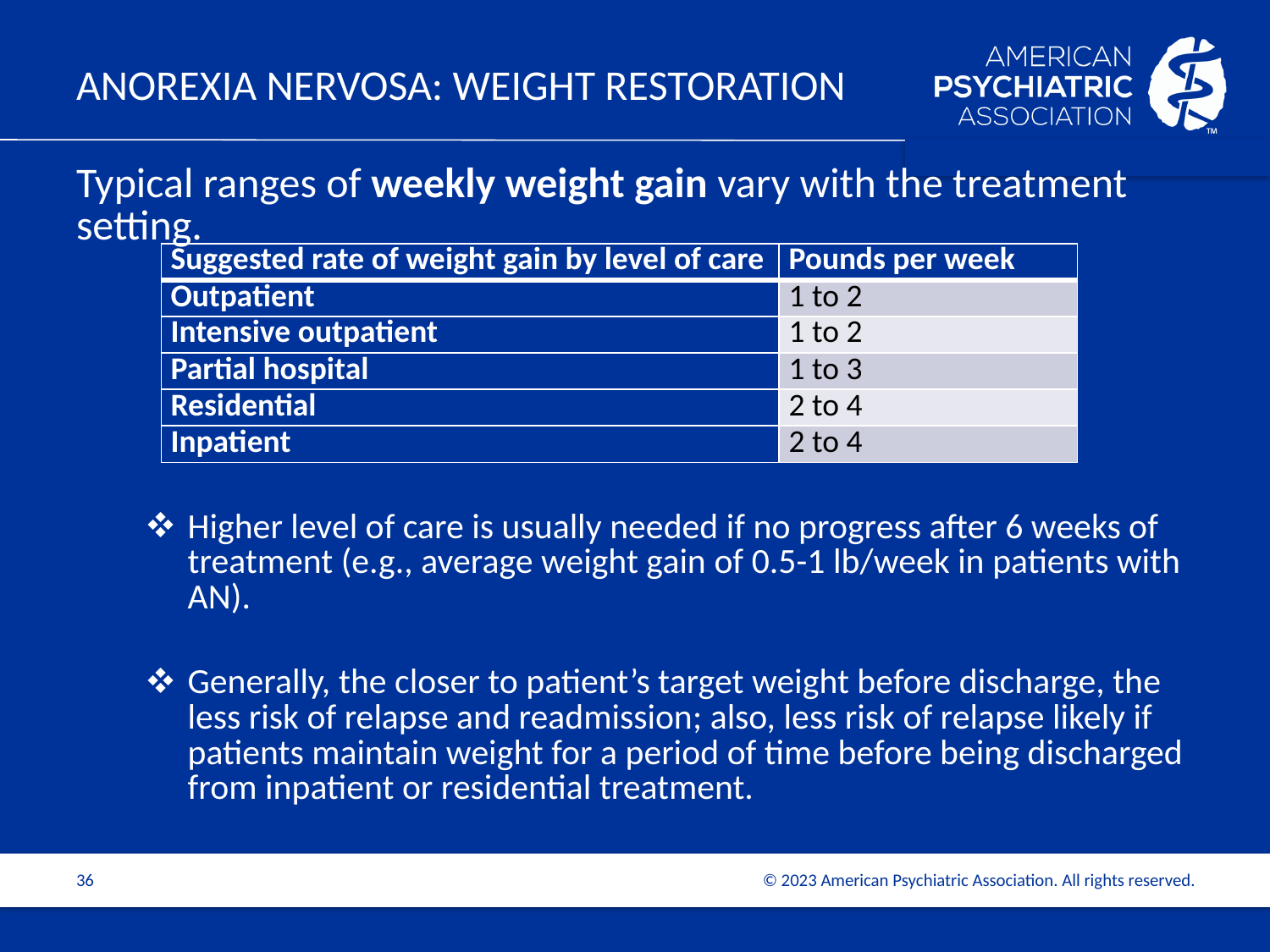

# ANOREXIA NERVOSA: Weight restoration
Typical ranges of weekly weight gain vary with the treatment setting.

Higher level of care is usually needed if no progress after 6 weeks of treatment (e.g., average weight gain of 0.5-1 lb/week in patients with AN).

Generally, the closer to patient’s target weight before discharge, the less risk of relapse and readmission; also, less risk of relapse likely if patients maintain weight for a period of time before being discharged from inpatient or residential treatment.
| Suggested rate of weight gain by level of care | Pounds per week |
| --- | --- |
| Outpatient | 1 to 2 |
| Intensive outpatient | 1 to 2 |
| Partial hospital | 1 to 3 |
| Residential | 2 to 4 |
| Inpatient | 2 to 4 |